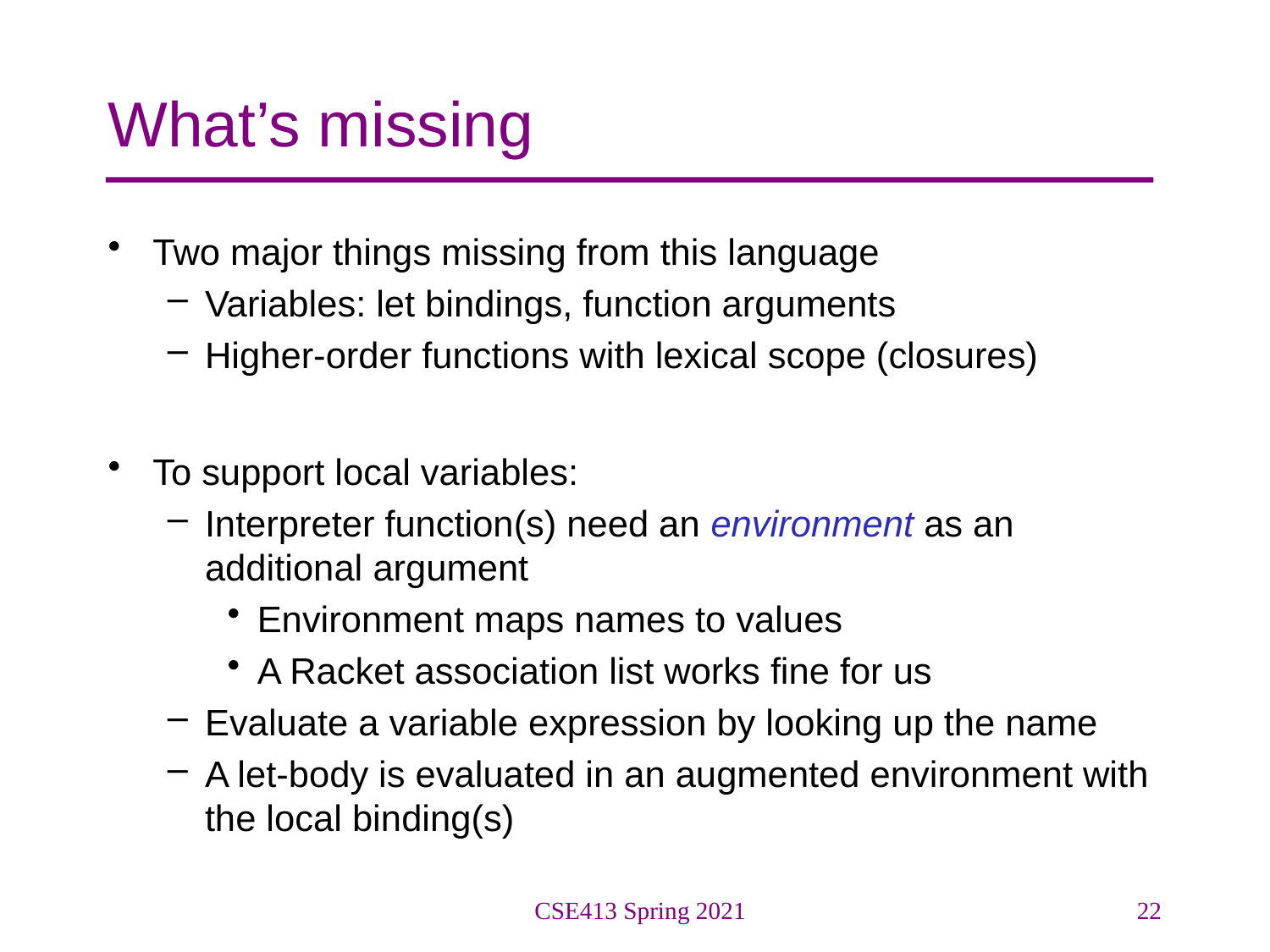

# What’s missing
Two major things missing from this language
Variables: let bindings, function arguments
Higher-order functions with lexical scope (closures)

To support local variables:
Interpreter function(s) need an environment as an additional argument
Environment maps names to values
A Racket association list works fine for us
Evaluate a variable expression by looking up the name
A let-body is evaluated in an augmented environment with the local binding(s)
CSE413 Spring 2021
22